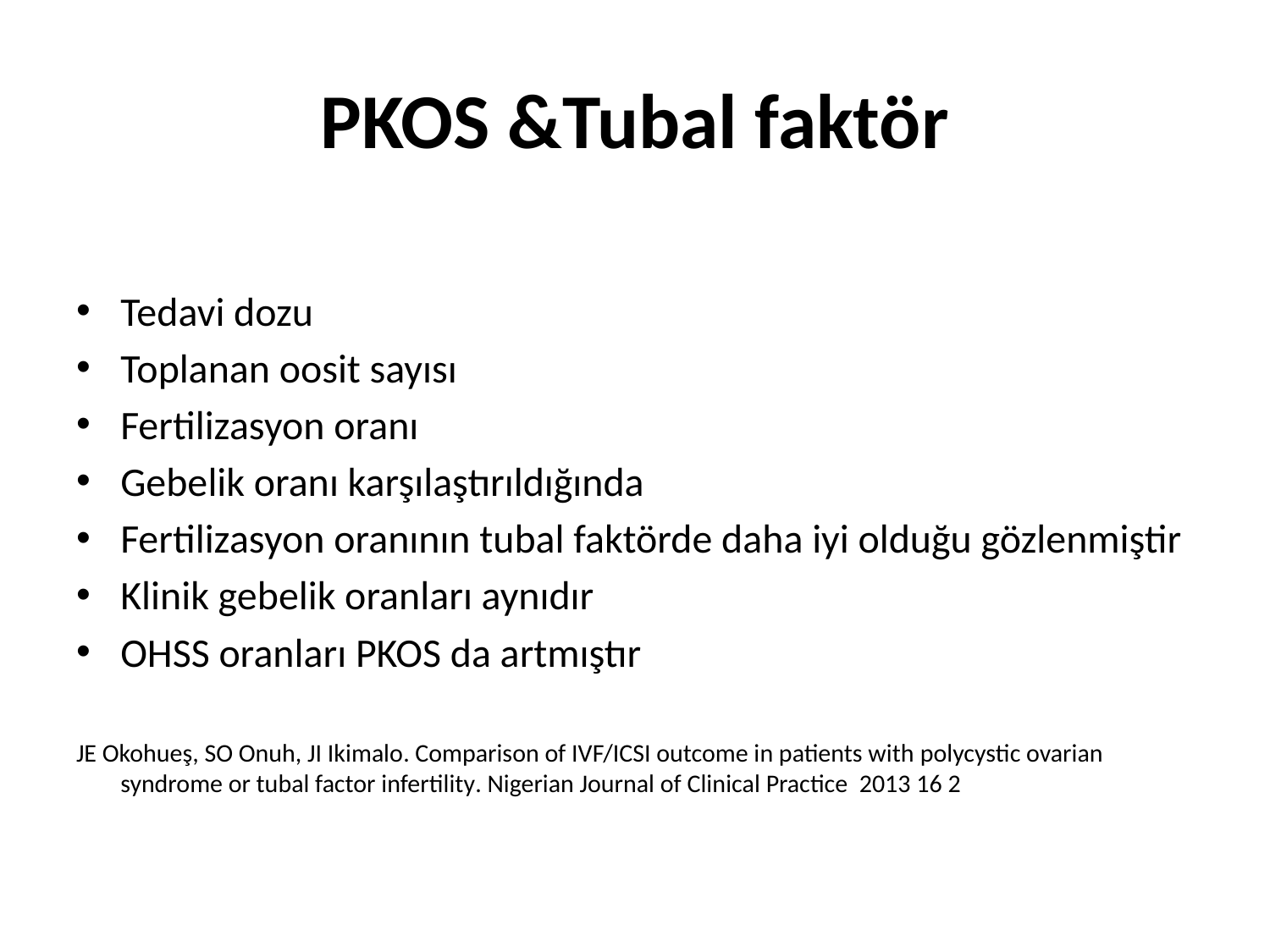

# PKOS &Tubal faktör

Tedavi dozu
Toplanan oosit sayısı
Fertilizasyon oranı
Gebelik oranı karşılaştırıldığında
Fertilizasyon oranının tubal faktörde daha iyi olduğu gözlenmiştir
Klinik gebelik oranları aynıdır
OHSS oranları PKOS da artmıştır

JE Okohueş, SO Onuh, JI Ikimalo. Comparison of IVF/ICSI outcome in patients with polycystic ovarian syndrome or tubal factor infertility. Nigerian Journal of Clinical Practice  2013 16 2